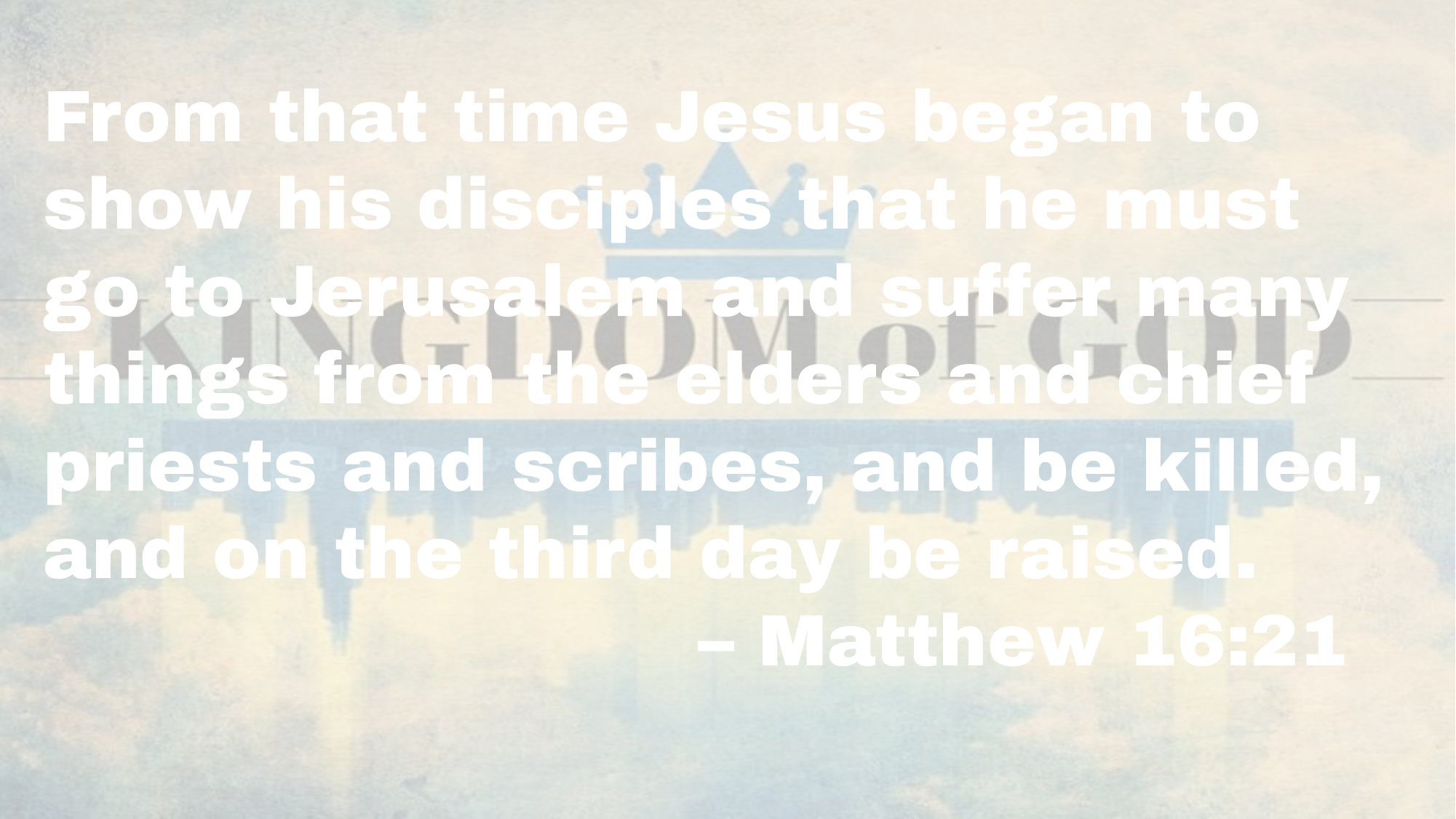

From that time Jesus began to show his disciples that he must go to Jerusalem and suffer many things from the elders and chief priests and scribes, and be killed, and on the third day be raised.							– Matthew 16:21